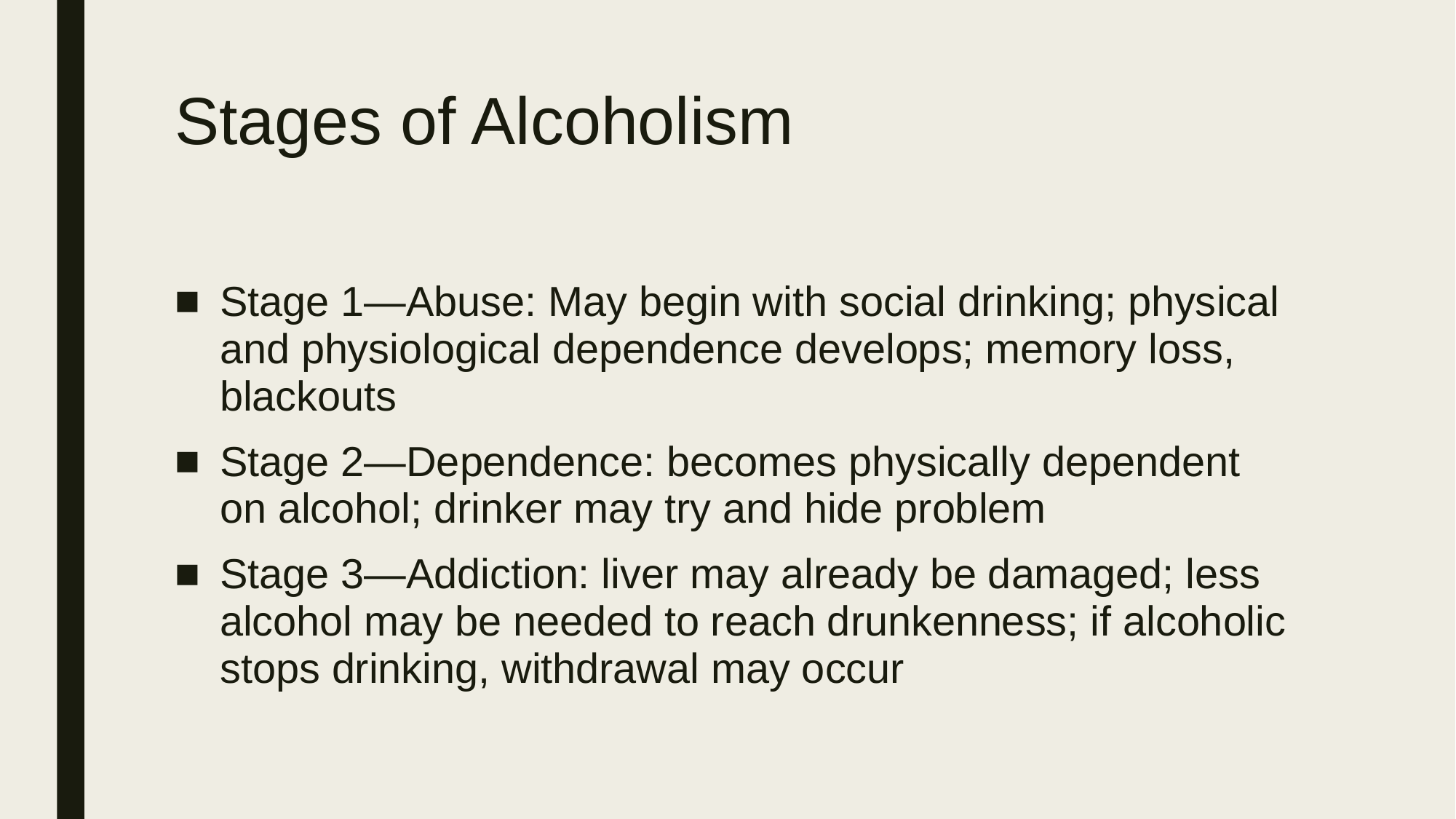

# Stages of Alcoholism
Stage 1—Abuse: May begin with social drinking; physical and physiological dependence develops; memory loss, blackouts
Stage 2—Dependence: becomes physically dependent on alcohol; drinker may try and hide problem
Stage 3—Addiction: liver may already be damaged; less alcohol may be needed to reach drunkenness; if alcoholic stops drinking, withdrawal may occur